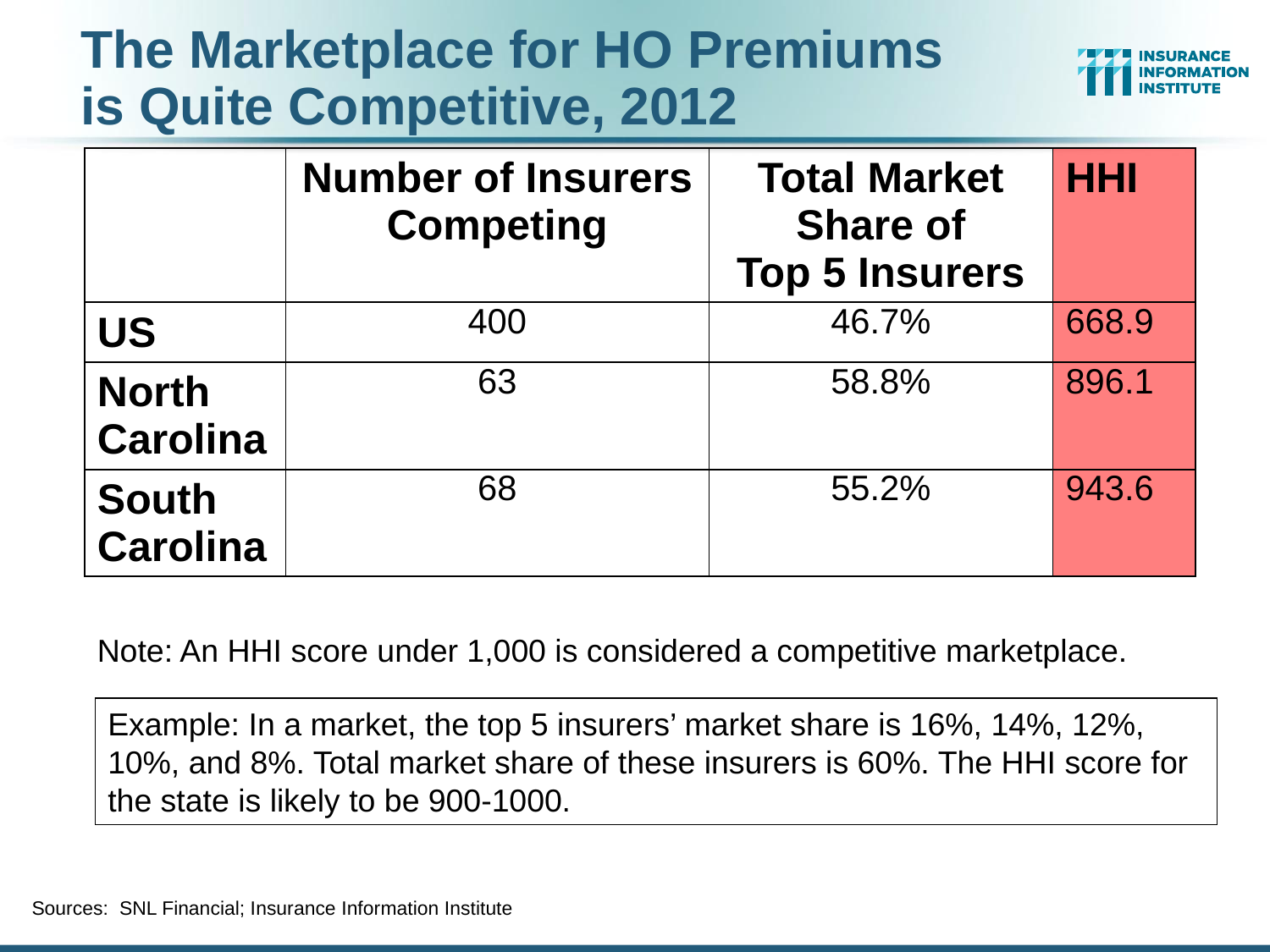

The Marketplace for HO Premiums
is Quite Competitive, 2012
|  | Number of Insurers Competing | Total Market Share of Top 5 Insurers | HHI |
| --- | --- | --- | --- |
| US | 400 | 46.7% | 668.9 |
| North Carolina | 63 | 58.8% | 896.1 |
| South Carolina | 68 | 55.2% | 943.6 |
Note: An HHI score under 1,000 is considered a competitive marketplace.
Example: In a market, the top 5 insurers’ market share is 16%, 14%, 12%, 10%, and 8%. Total market share of these insurers is 60%. The HHI score for the state is likely to be 900-1000.

Sources:  SNL Financial; Insurance Information Institute